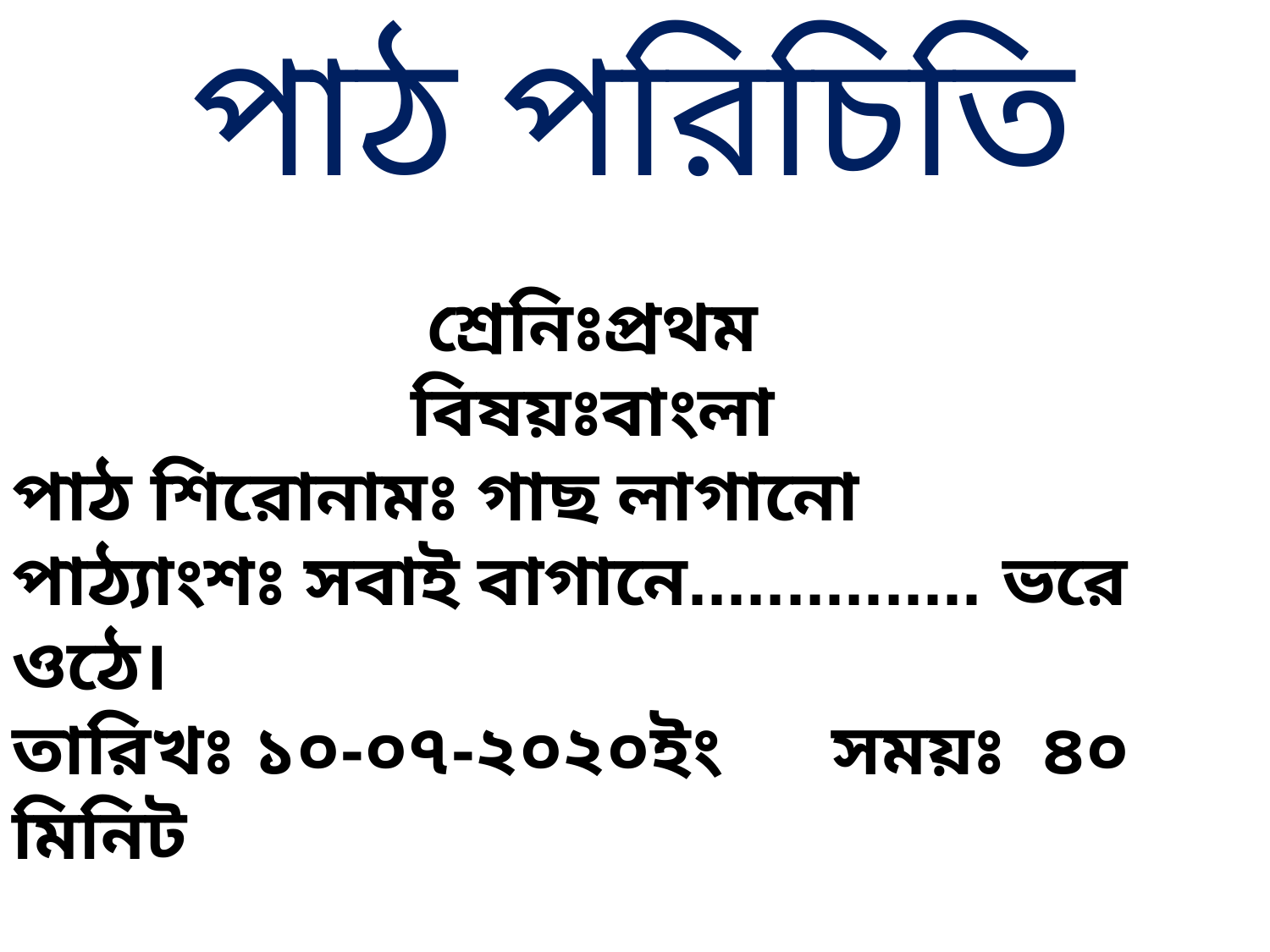

পাঠ পরিচিতি
শ্রেনিঃপ্রথম
বিষয়ঃবাংলা
পাঠ শিরোনামঃ গাছ লাগানো
পাঠ্যাংশঃ সবাই বাগানে............... ভরে ওঠে।
তারিখঃ ১০-০৭-২০২০ইং      সময়ঃ  ৪০ মিনিট